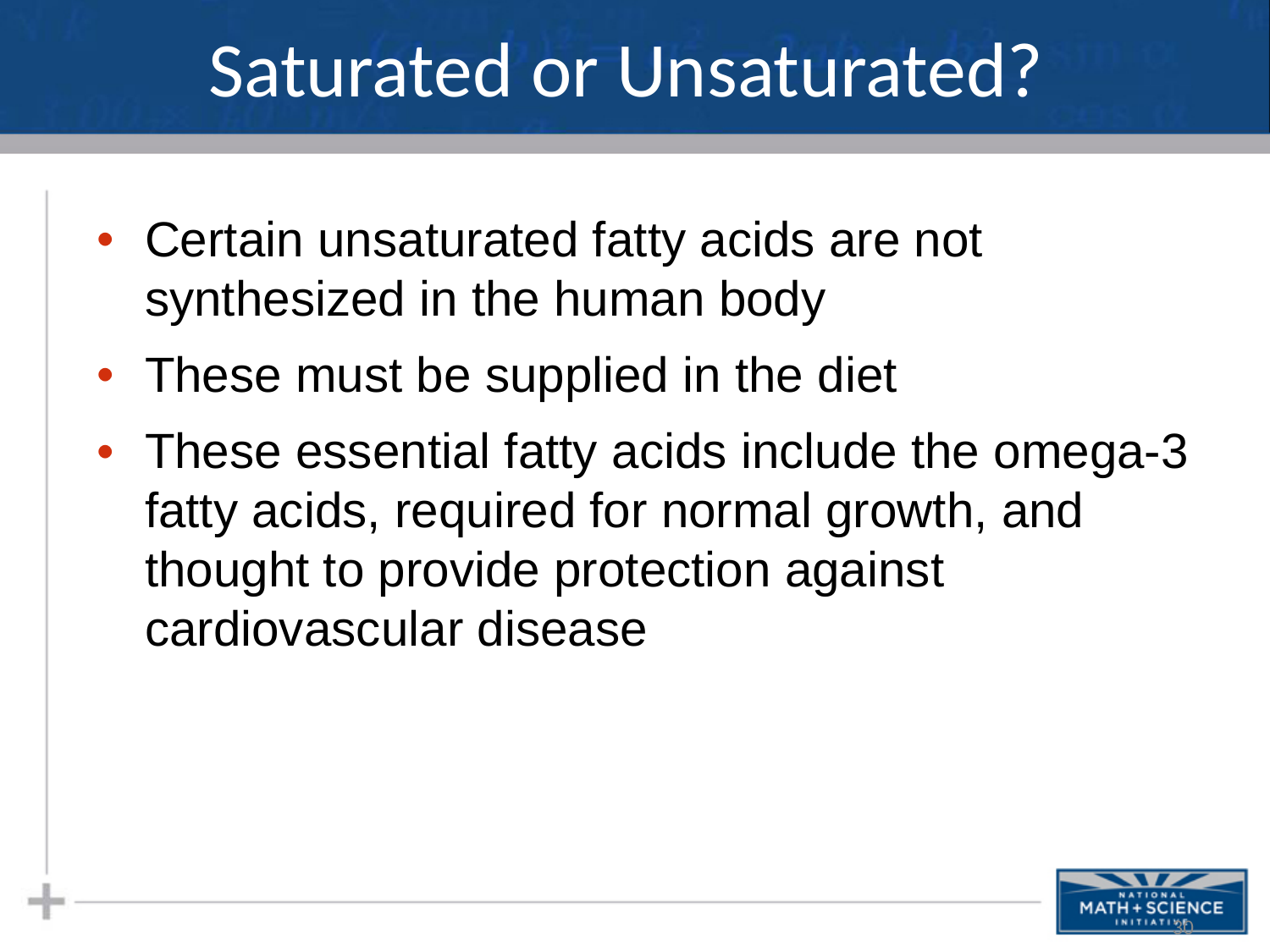

# Saturated or Unsaturated?

Certain unsaturated fatty acids are not synthesized in the human body
These must be supplied in the diet
These essential fatty acids include the omega-3 fatty acids, required for normal growth, and thought to provide protection against cardiovascular disease
30